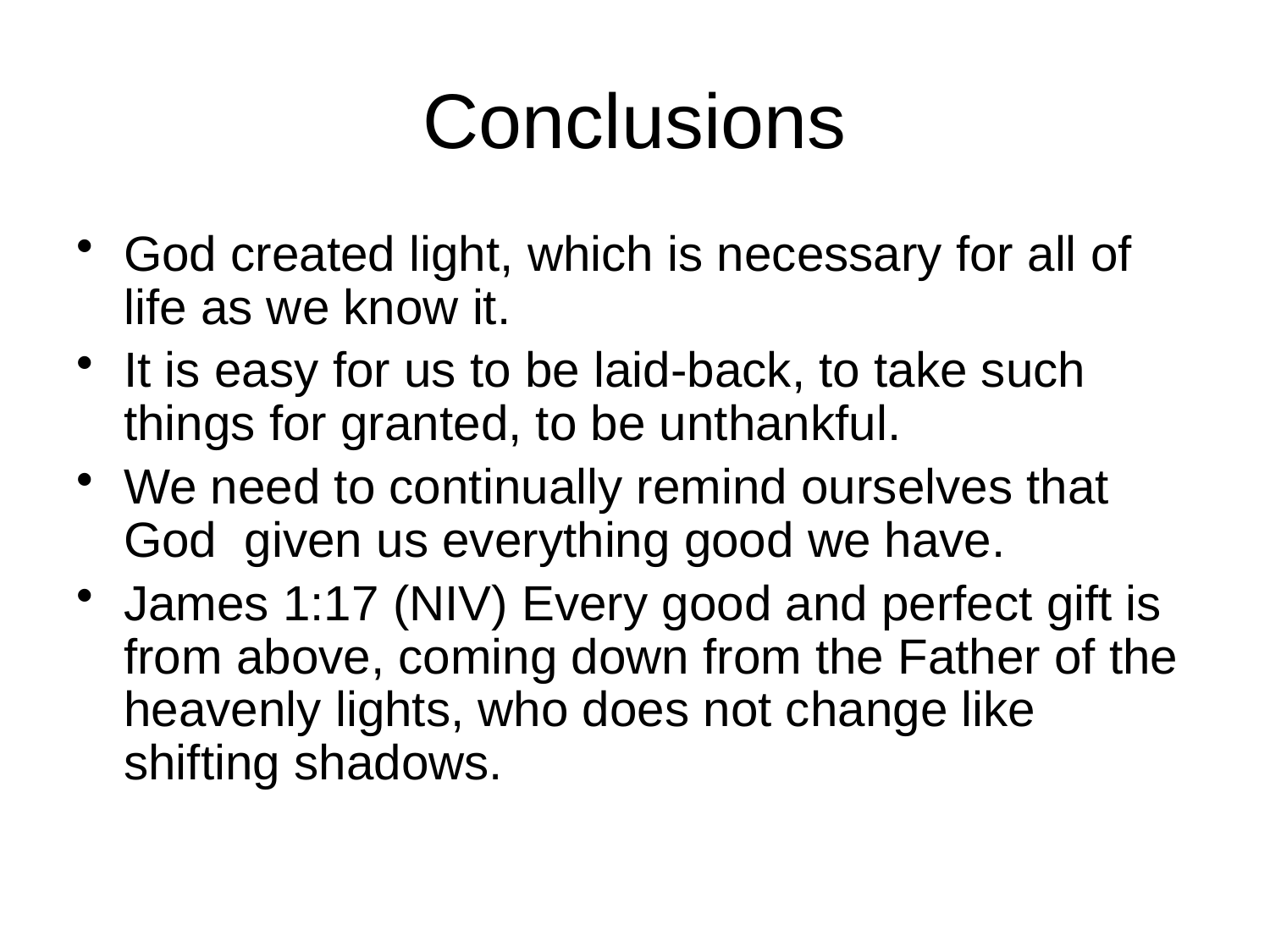

# Conclusions
God created light, which is necessary for all of life as we know it.
It is easy for us to be laid-back, to take such things for granted, to be unthankful.
We need to continually remind ourselves that God  given us everything good we have.
James 1:17 (NIV) Every good and perfect gift is from above, coming down from the Father of the heavenly lights, who does not change like shifting shadows.